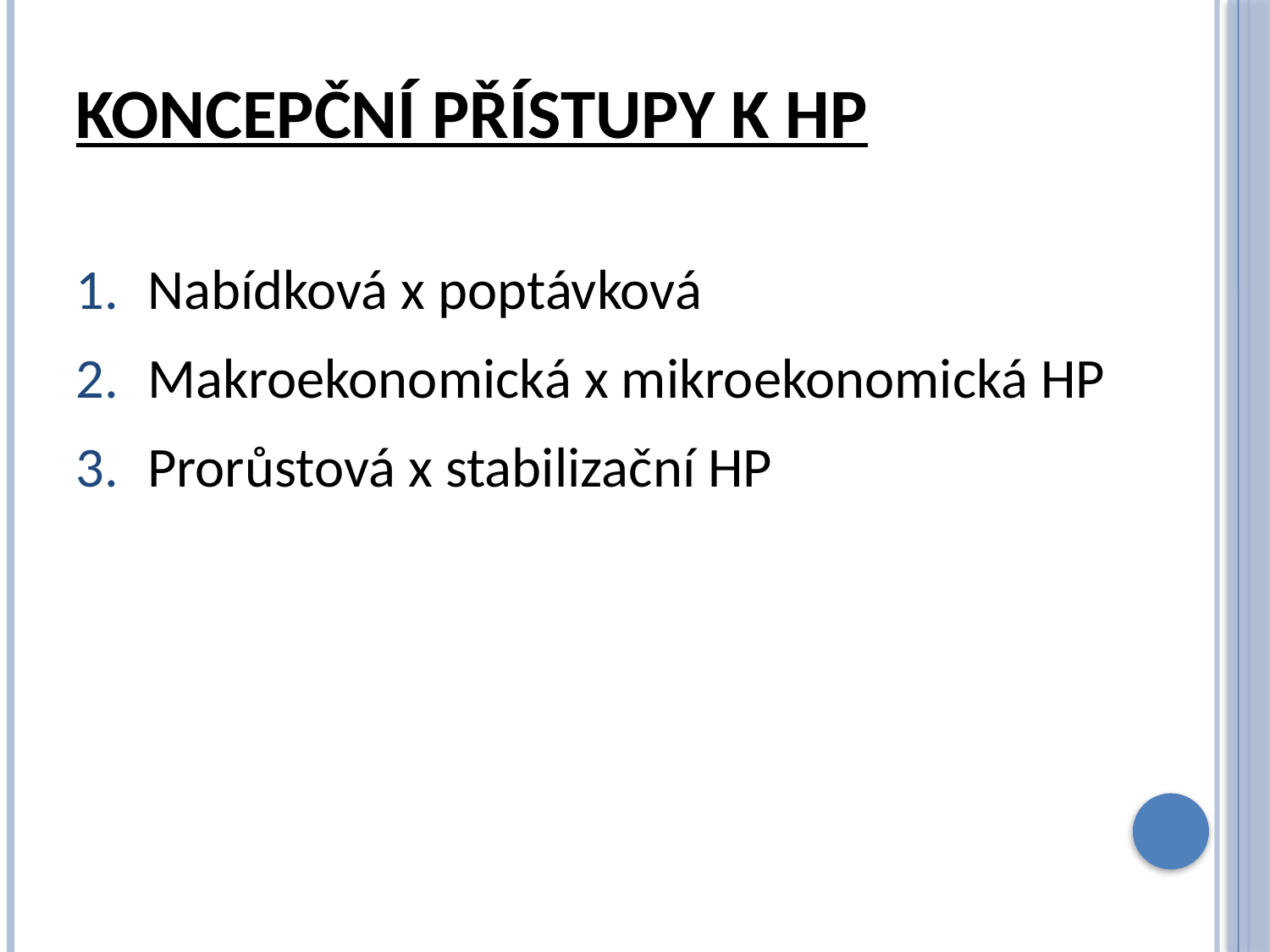

# Koncepční přístupy k HP
Nabídková x poptávková
Makroekonomická x mikroekonomická HP
Prorůstová x stabilizační HP